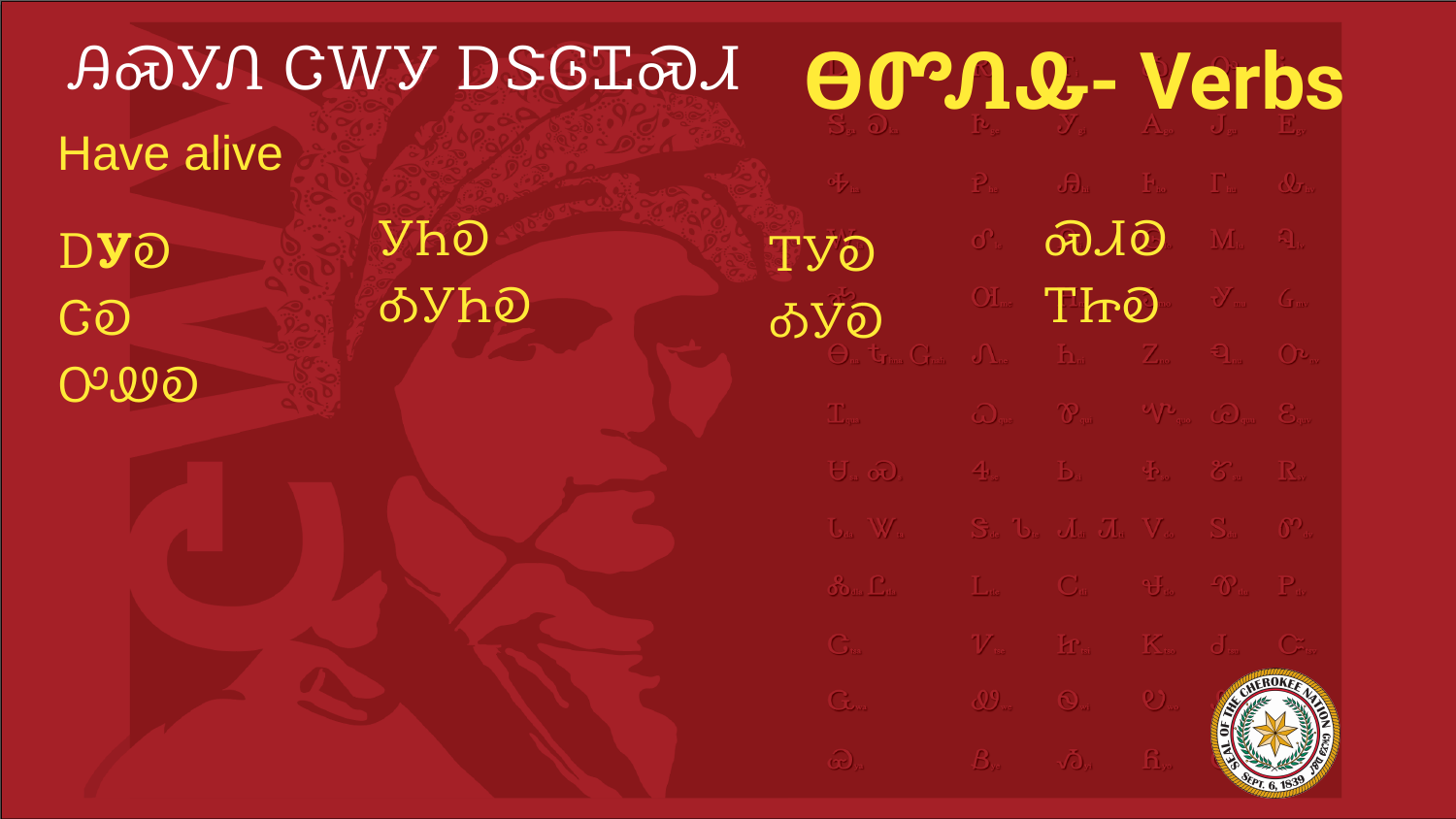

# ᎯᏍᎩᏁ ᏣᎳᎩ ᎠᏕᎶᏆᏍᏗ
ᎾᏛᏁᎲ- Verbs
Have alive

ᎠᎩᎧ
ᏣᎧ
ᎤᏪᎧ

ᎩᏂᎧ
ᎣᎩᏂᎧ

ᏍᏗᎧ
ᎢᏥᎧ

ᎢᎩᎧ
ᎣᎩᎧ